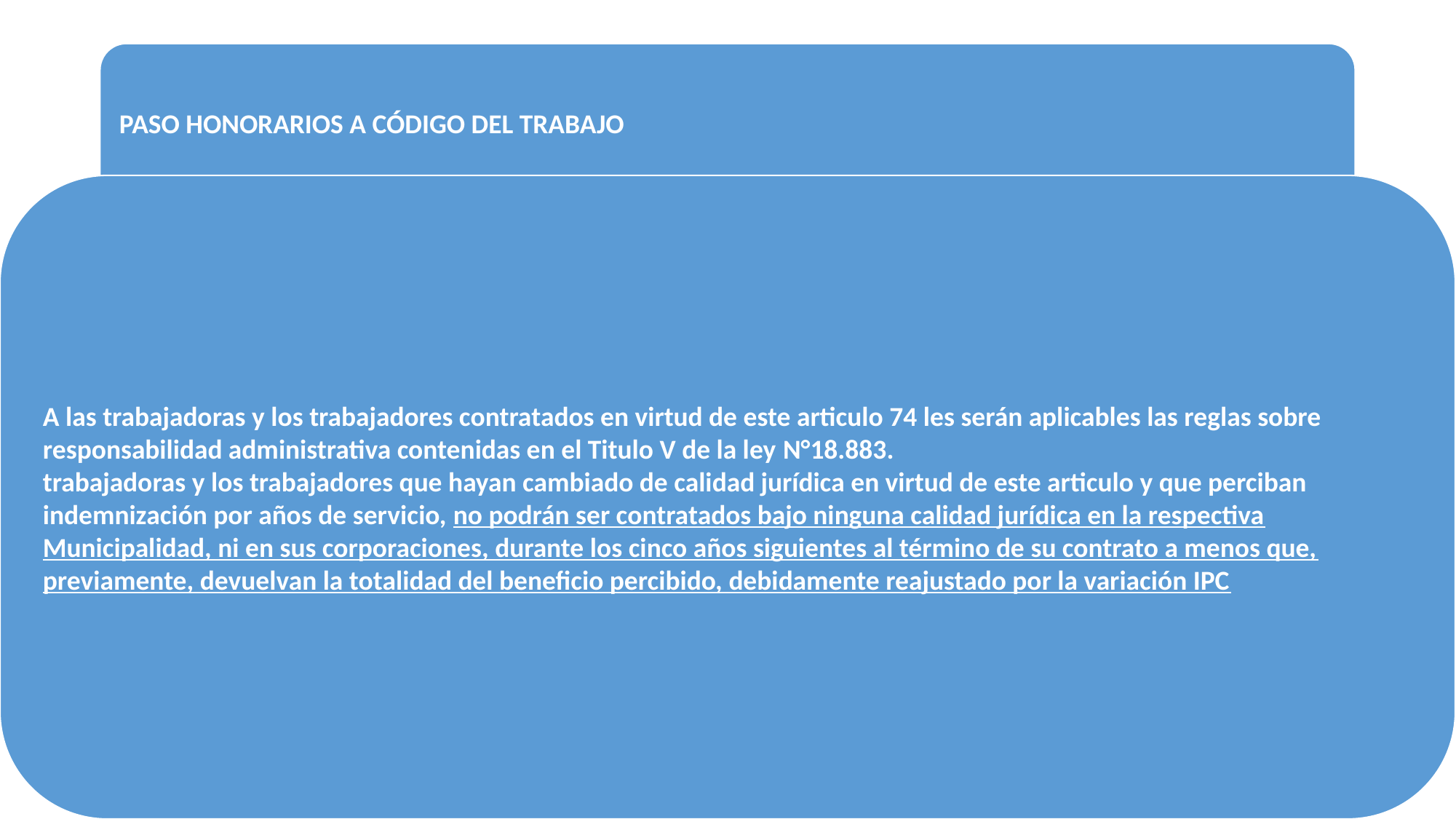

PASO HONORARIOS A CÓDIGO DEL TRABAJO
A las trabajadoras y los trabajadores contratados en virtud de este articulo 74 les serán aplicables las reglas sobre responsabilidad administrativa contenidas en el Titulo V de la ley N°18.883.
trabajadoras y los trabajadores que hayan cambiado de calidad jurídica en virtud de este articulo y que perciban indemnización por años de servicio, no podrán ser contratados bajo ninguna calidad jurídica en la respectiva Municipalidad, ni en sus corporaciones, durante los cinco años siguientes al término de su contrato a menos que, previamente, devuelvan la totalidad del beneficio percibido, debidamente reajustado por la variación IPC
13